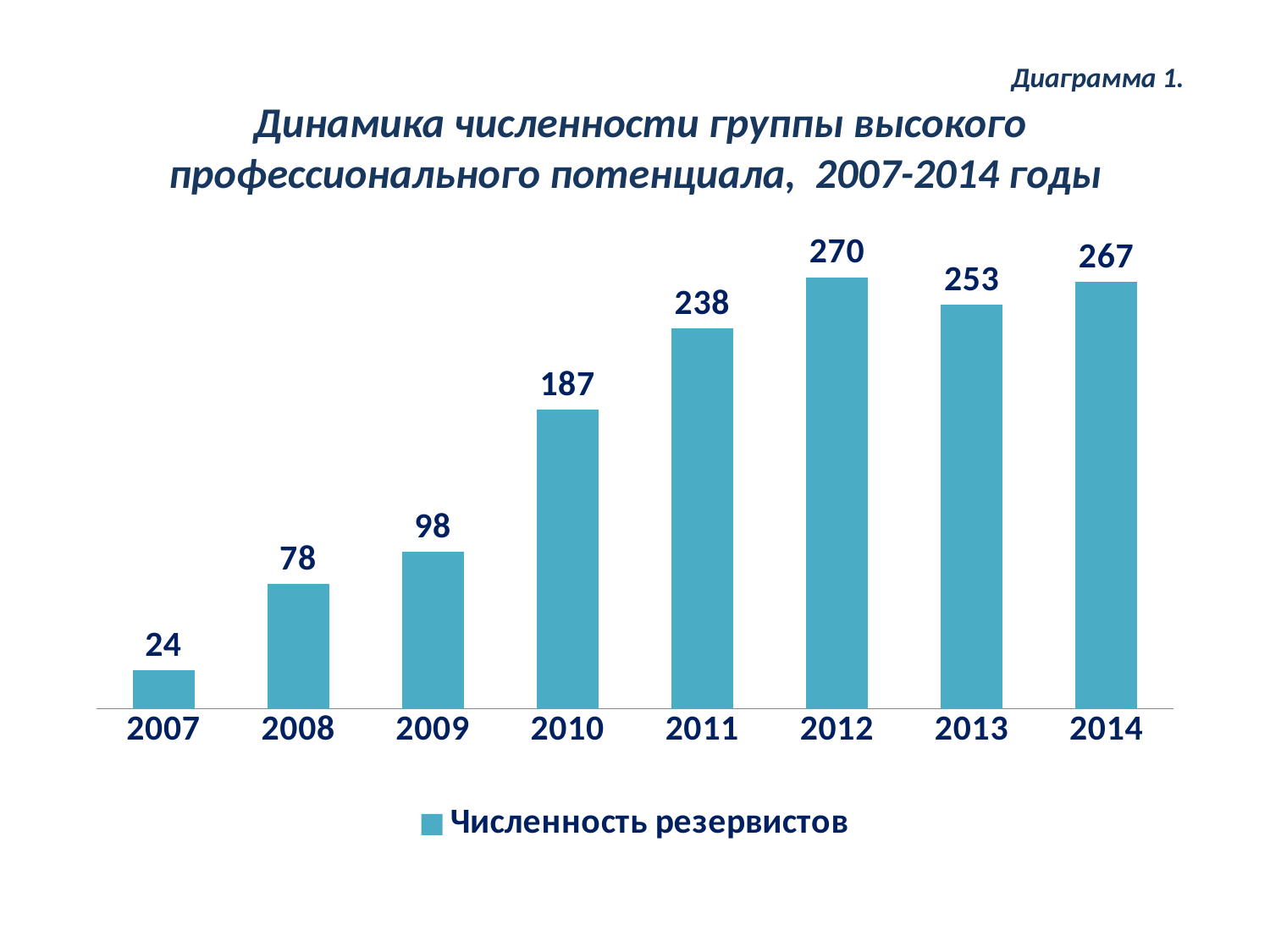

Диаграмма 1.
Динамика численности группы высокого профессионального потенциала,  2007-2014 годы

### Chart

| Category |  |
|---|---|
| 2007 | 24.0 |
| 2008 | 78.0 |
| 2009 | 98.0 |
| 2010 | 187.0 |
| 2011 | 238.0 |
| 2012 | 270.0 |
| 2013 | 253.0 |
| 2014 | 267.0 |